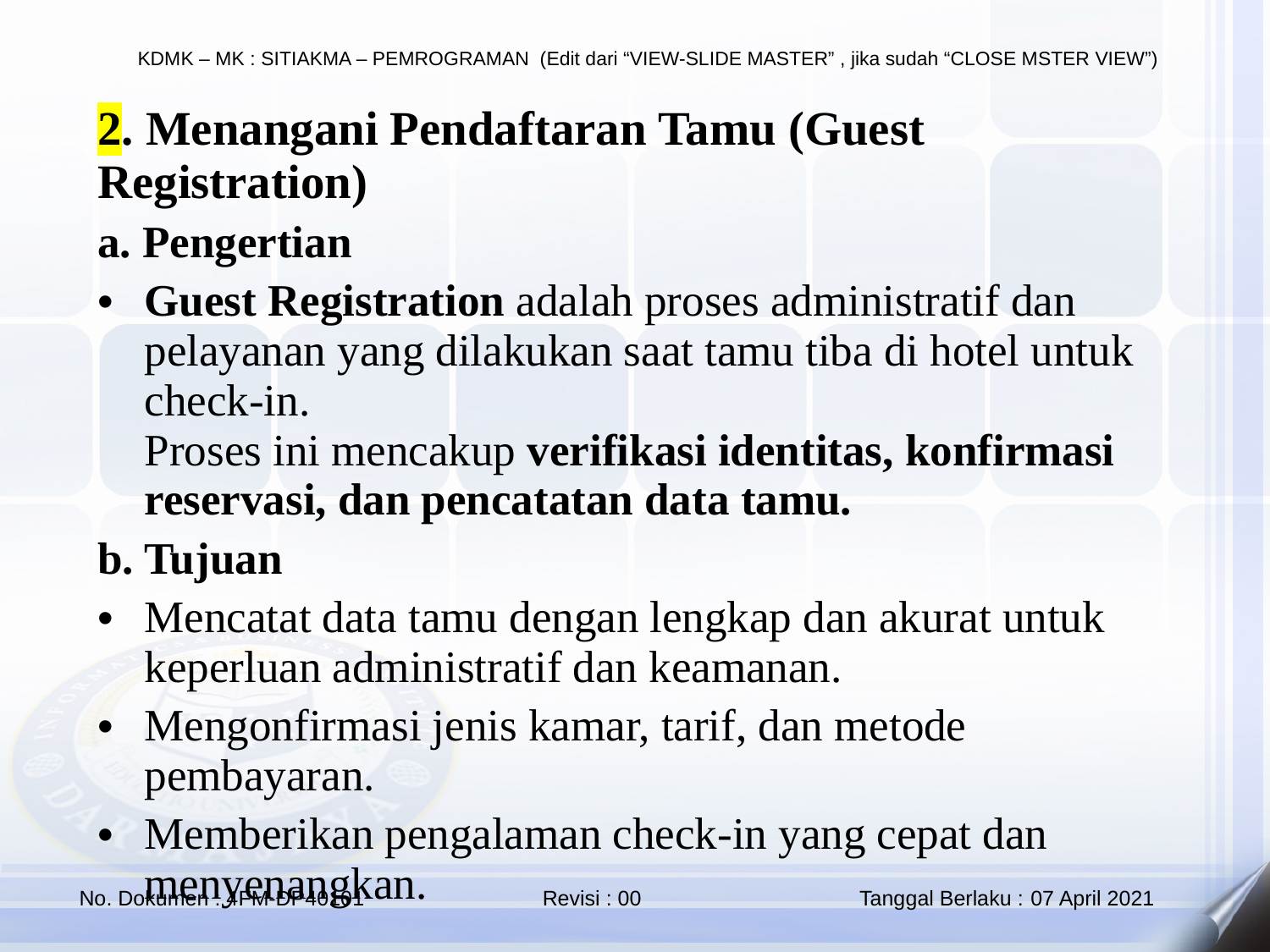

2. Menangani Pendaftaran Tamu (Guest Registration)
a. Pengertian
Guest Registration adalah proses administratif dan pelayanan yang dilakukan saat tamu tiba di hotel untuk check-in.
Proses ini mencakup verifikasi identitas, konfirmasi reservasi, dan pencatatan data tamu.
b. Tujuan
Mencatat data tamu dengan lengkap dan akurat untuk keperluan administratif dan keamanan.
Mengonfirmasi jenis kamar, tarif, dan metode pembayaran.
Memberikan pengalaman check-in yang cepat dan menyenangkan.